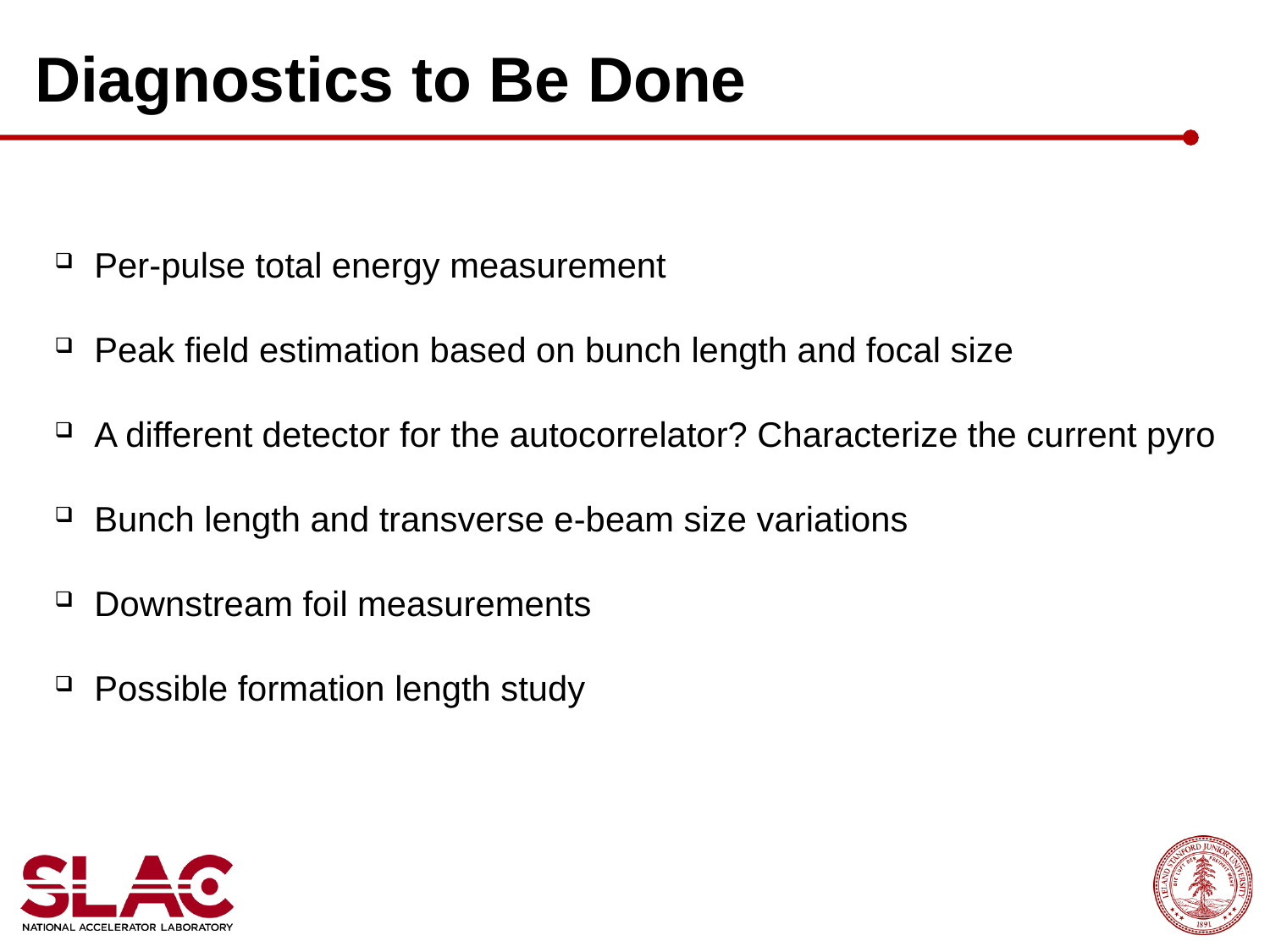

# Diagnostics to Be Done
 Per-pulse total energy measurement

 Peak field estimation based on bunch length and focal size

 A different detector for the autocorrelator? Characterize the current pyro

 Bunch length and transverse e-beam size variations

 Downstream foil measurements

 Possible formation length study